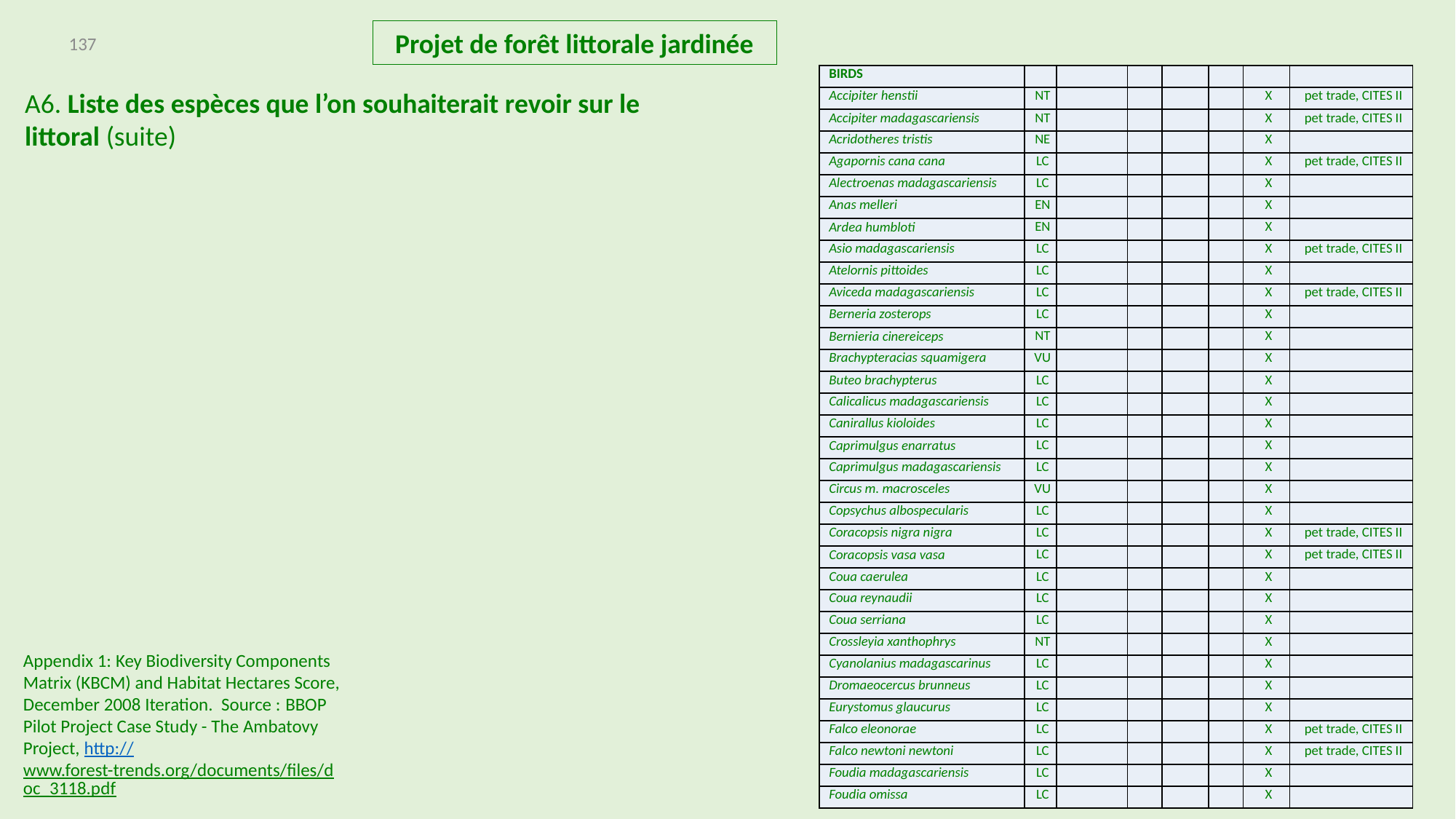

Projet de forêt littorale jardinée
137
| BIRDS |  |  |  |  |  |  |  |
| --- | --- | --- | --- | --- | --- | --- | --- |
| Accipiter henstii | NT |  |  |  |  | X | pet trade, CITES II |
| Accipiter madagascariensis | NT |  |  |  |  | X | pet trade, CITES II |
| Acridotheres tristis | NE |  |  |  |  | X |  |
| Agapornis cana cana | LC |  |  |  |  | X | pet trade, CITES II |
| Alectroenas madagascariensis | LC |  |  |  |  | X |  |
| Anas melleri | EN |  |  |  |  | X |  |
| Ardea humbloti | EN |  |  |  |  | X |  |
| Asio madagascariensis | LC |  |  |  |  | X | pet trade, CITES II |
| Atelornis pittoides | LC |  |  |  |  | X |  |
| Aviceda madagascariensis | LC |  |  |  |  | X | pet trade, CITES II |
| Berneria zosterops | LC |  |  |  |  | X |  |
| Bernieria cinereiceps | NT |  |  |  |  | X |  |
| Brachypteracias squamigera | VU |  |  |  |  | X |  |
| Buteo brachypterus | LC |  |  |  |  | X |  |
| Calicalicus madagascariensis | LC |  |  |  |  | X |  |
| Canirallus kioloides | LC |  |  |  |  | X |  |
| Caprimulgus enarratus | LC |  |  |  |  | X |  |
| Caprimulgus madagascariensis | LC |  |  |  |  | X |  |
| Circus m. macrosceles | VU |  |  |  |  | X |  |
| Copsychus albospecularis | LC |  |  |  |  | X |  |
| Coracopsis nigra nigra | LC |  |  |  |  | X | pet trade, CITES II |
| Coracopsis vasa vasa | LC |  |  |  |  | X | pet trade, CITES II |
| Coua caerulea | LC |  |  |  |  | X |  |
| Coua reynaudii | LC |  |  |  |  | X |  |
| Coua serriana | LC |  |  |  |  | X |  |
| Crossleyia xanthophrys | NT |  |  |  |  | X |  |
| Cyanolanius madagascarinus | LC |  |  |  |  | X |  |
| Dromaeocercus brunneus | LC |  |  |  |  | X |  |
| Eurystomus glaucurus | LC |  |  |  |  | X |  |
| Falco eleonorae | LC |  |  |  |  | X | pet trade, CITES II |
| Falco newtoni newtoni | LC |  |  |  |  | X | pet trade, CITES II |
| Foudia madagascariensis | LC |  |  |  |  | X |  |
| Foudia omissa | LC |  |  |  |  | X |  |
A6. Liste des espèces que l’on souhaiterait revoir sur le littoral (suite)
Appendix 1: Key Biodiversity Components Matrix (KBCM) and Habitat Hectares Score, December 2008 Iteration.  Source : BBOP Pilot Project Case Study - The Ambatovy Project, http://www.forest-trends.org/documents/files/doc_3118.pdf